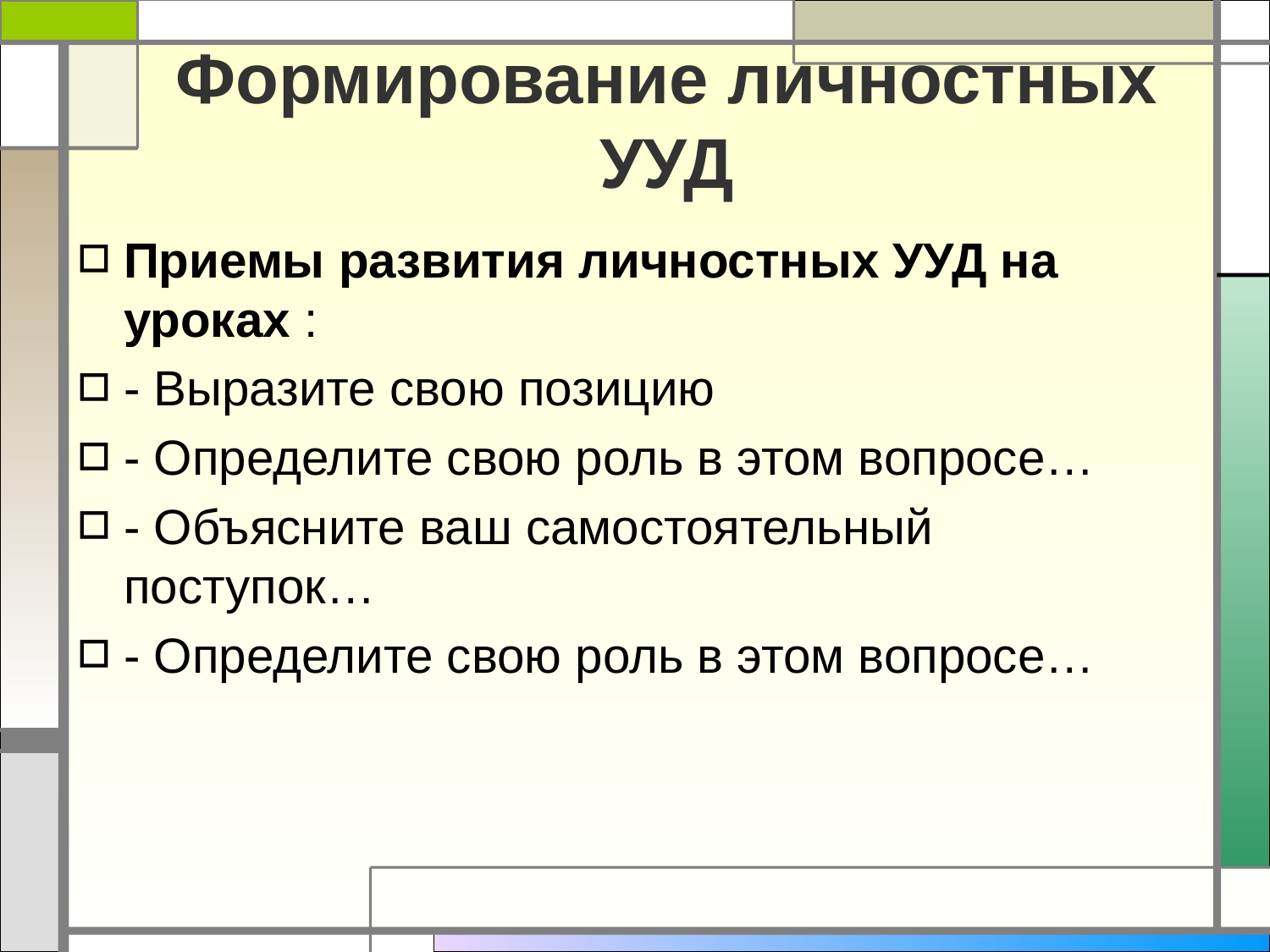

# Формирование личностных УУД
Приемы развития личностных УУД на уроках :
- Выразите свою позицию
- Определите свою роль в этом вопросе…
- Объясните ваш самостоятельный поступок…
- Определите свою роль в этом вопросе…